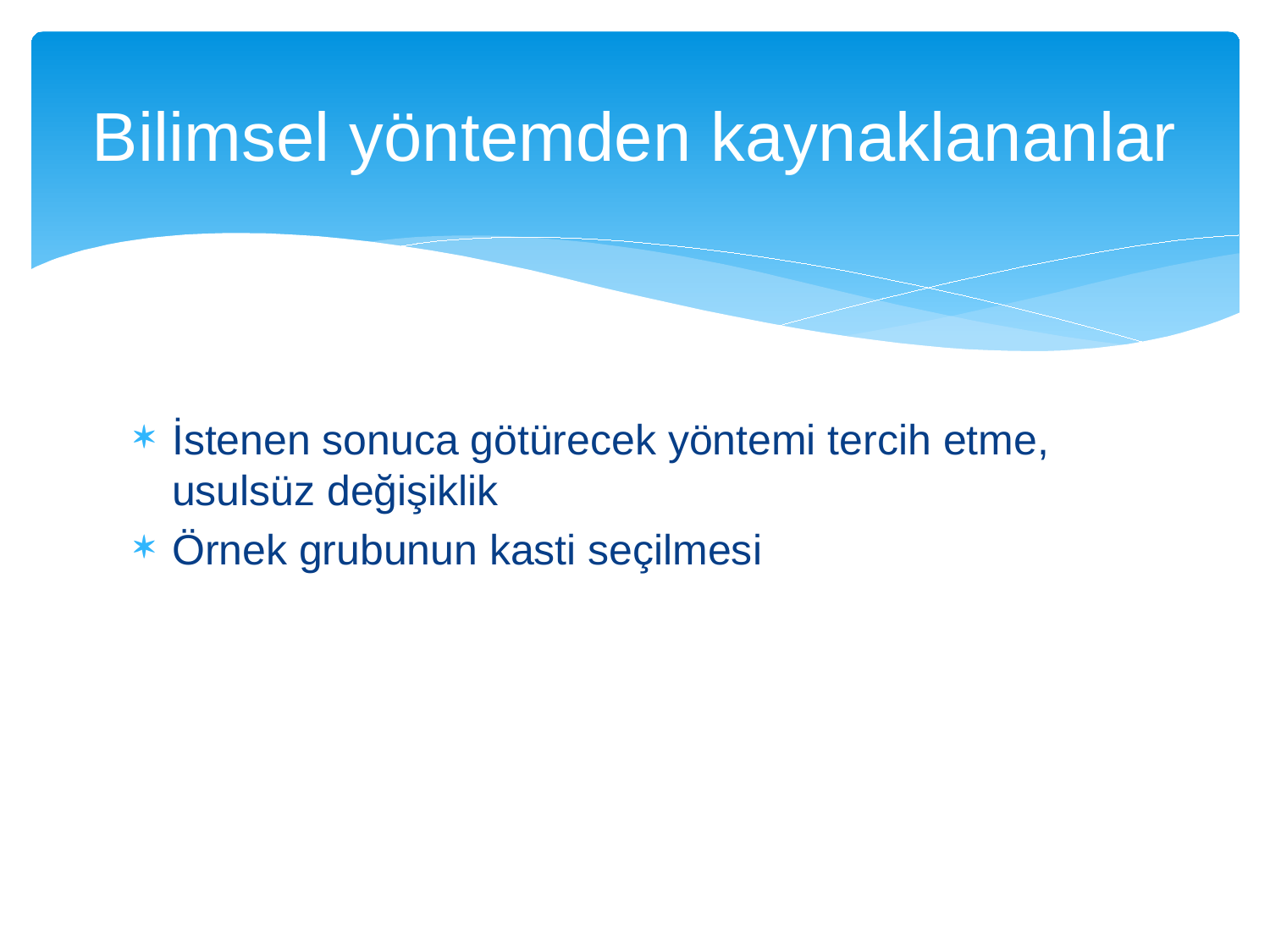

# Bilimsel yöntemden kaynaklananlar
İstenen sonuca götürecek yöntemi tercih etme, usulsüz değişiklik
Örnek grubunun kasti seçilmesi